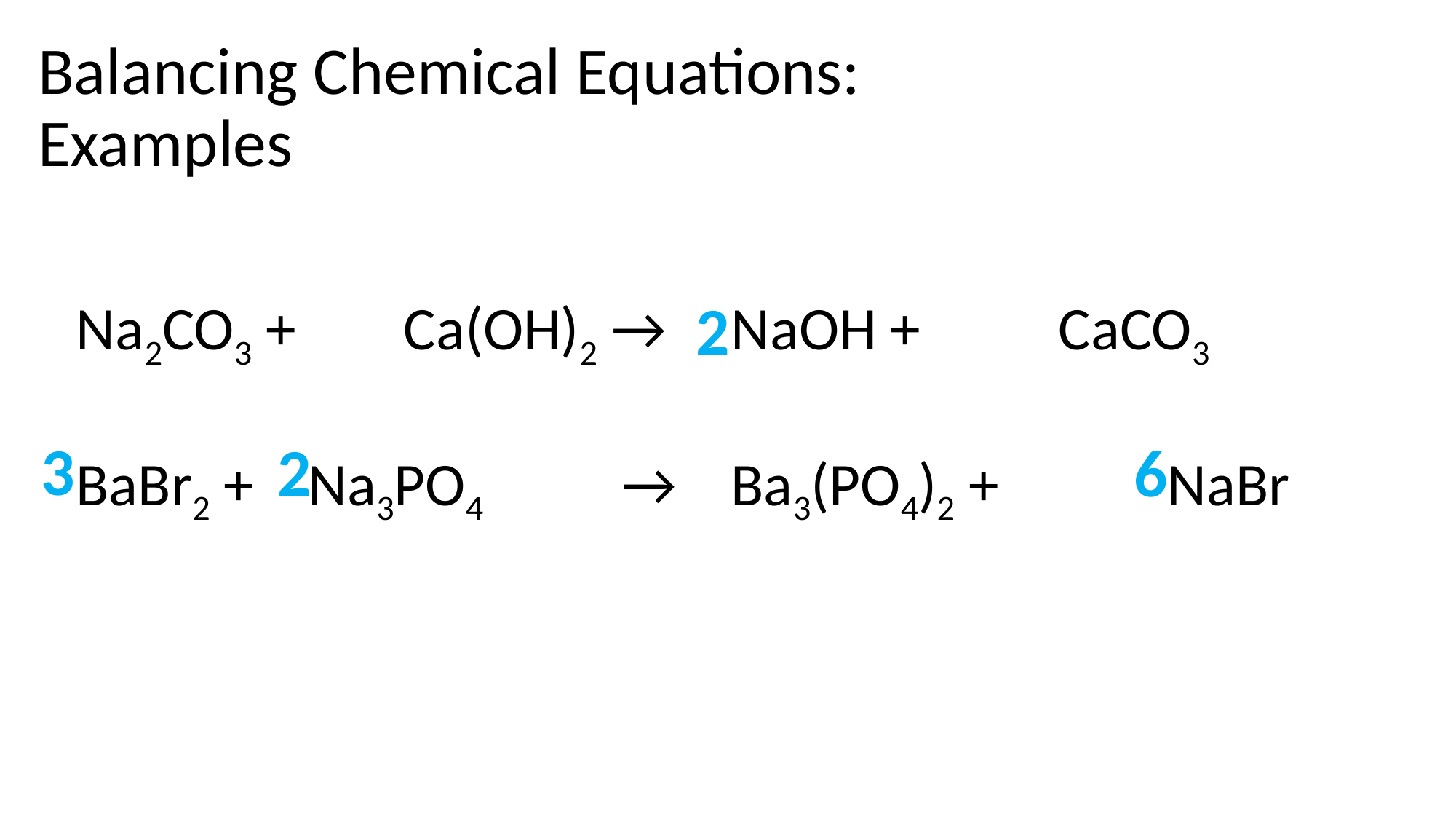

# Balancing Chemical Equations: Examples
2
Na2CO3 + 	Ca(OH)2 → 	NaOH + 		CaCO3

BaBr2 + 	 Na3PO4 		→ 	Ba3(PO4)2 + 		NaBr
3
2
6